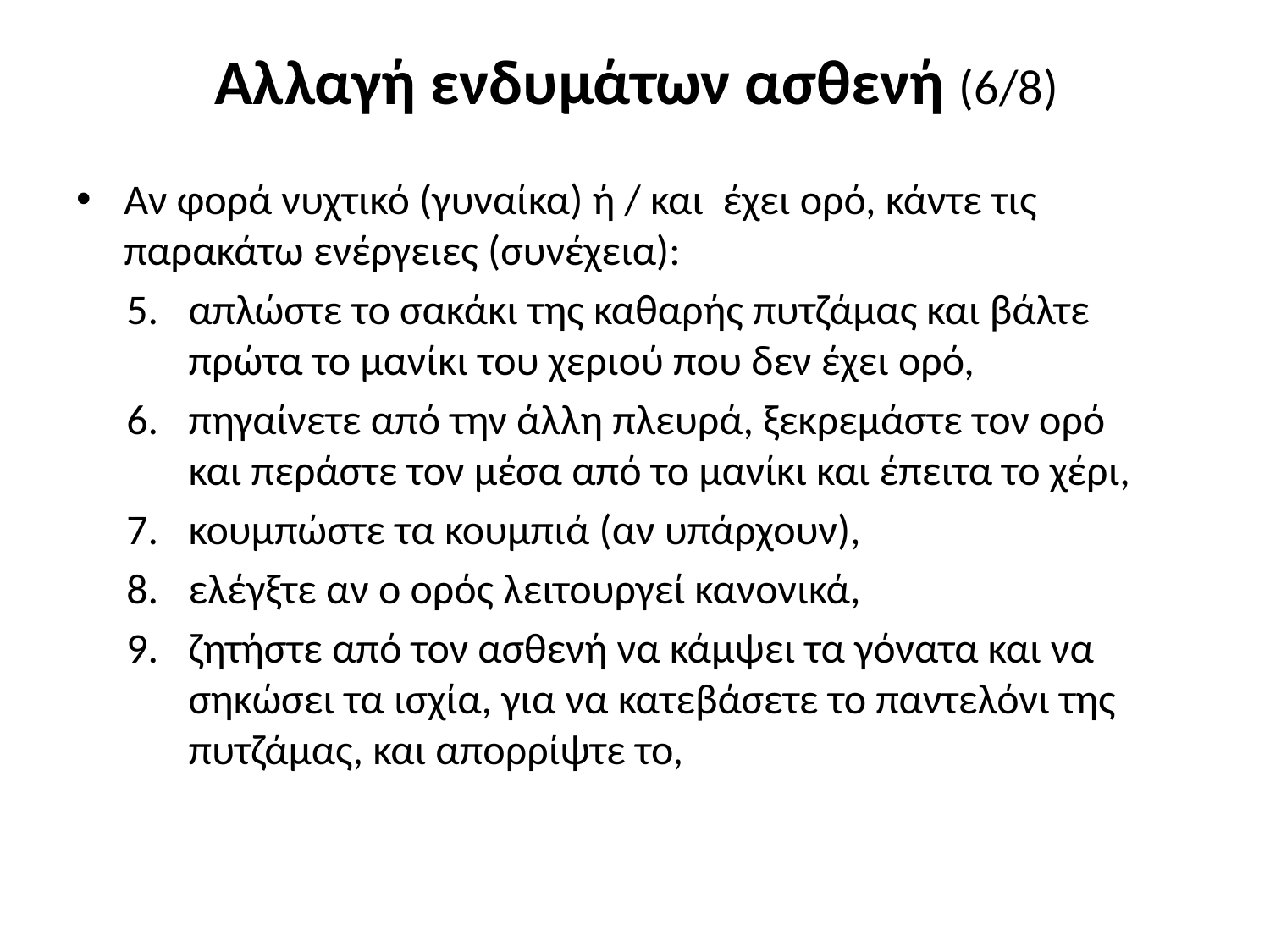

# Αλλαγή ενδυμάτων ασθενή (6/8)
Αν φορά νυχτικό (γυναίκα) ή / και  έχει ορό, κάντε τις παρακάτω ενέργειες (συνέχεια):
απλώστε το σακάκι της καθαρής πυτζάμας και βάλτε πρώτα το μανίκι του χεριού που δεν έχει ορό,
πηγαίνετε από την άλλη πλευρά, ξεκρεμάστε τον ορό και περάστε τον μέσα από το μανίκι και έπειτα το χέρι,
κουμπώστε τα κουμπιά (αν υπάρχουν),
ελέγξτε αν ο ορός λειτουργεί κανονικά,
ζητήστε από τον ασθενή να κάμψει τα γόνατα και να σηκώσει τα ισχία, για να κατεβάσετε το παντελόνι της πυτζάμας, και απορρίψτε το,